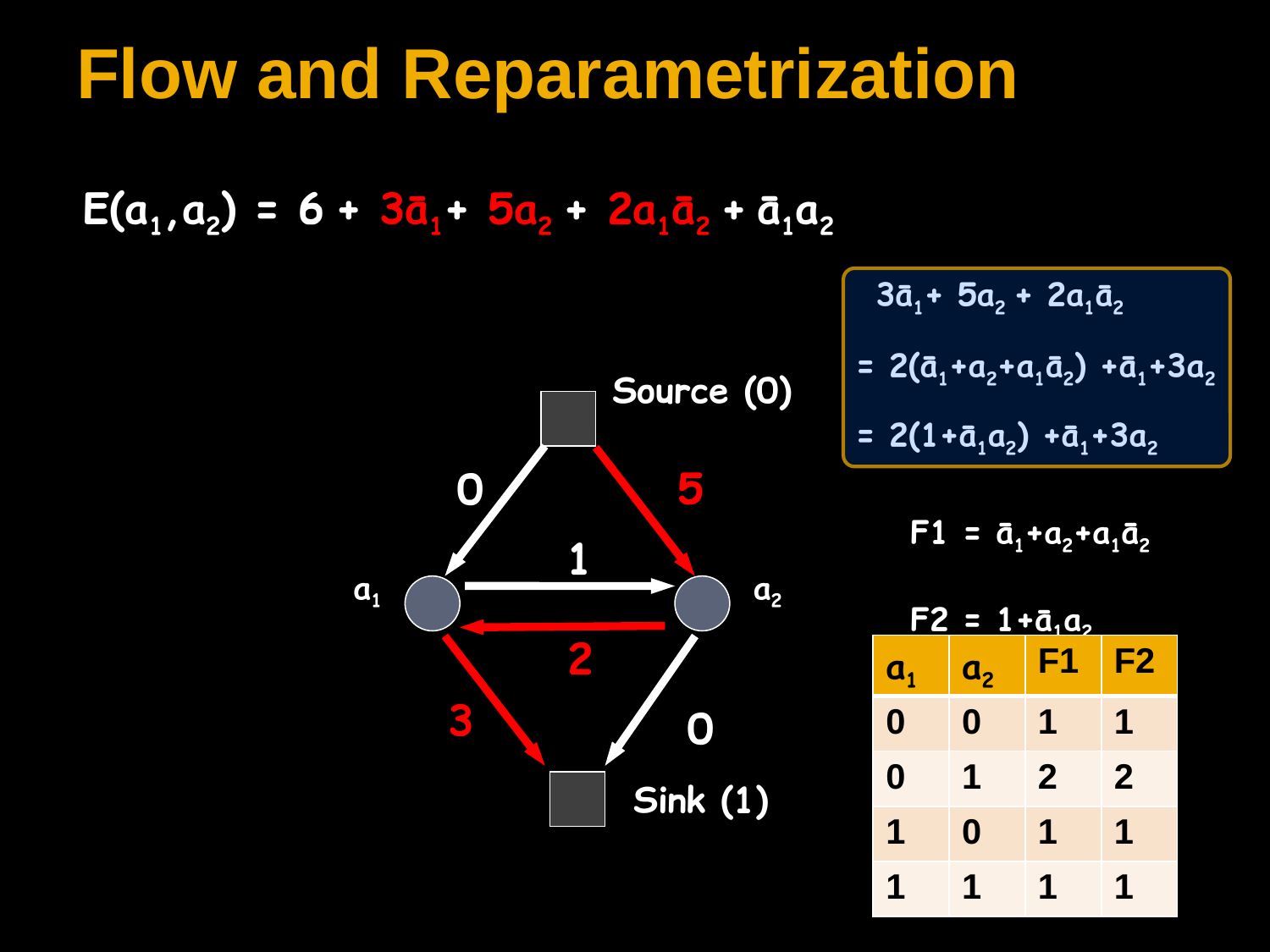

# Flow and Reparametrization
E(a1,a2) = 6 + 3ā1+ 5a2 + 2a1ā2 + ā1a2
3ā1+ 5a2 + 2a1ā2

= 2(ā1+a2+a1ā2) +ā1+3a2
Source (0)

= 2(1+ā1a2) +ā1+3a2

5
0
F1 = ā1+a2+a1ā2

F2 = 1+ā1a2
1
a1
a2

2

| a1 | a2 | F1 | F2 |
| --- | --- | --- | --- |
| 0 | 0 | 1 | 1 |
| 0 | 1 | 2 | 2 |
| 1 | 0 | 1 | 1 |
| 1 | 1 | 1 | 1 |

3
0
Sink (1)